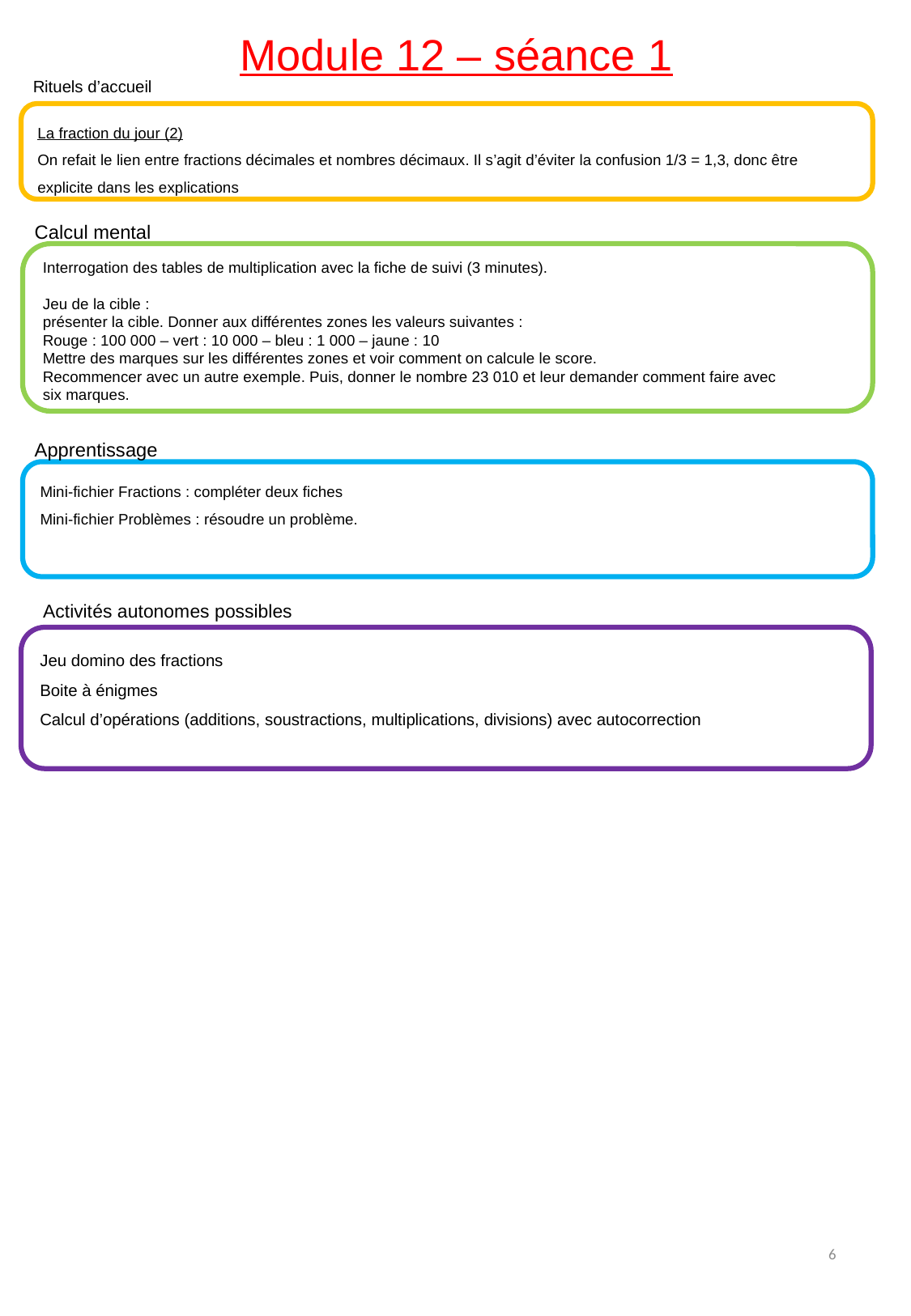

Module 12 – séance 1
Rituels d’accueil
La fraction du jour (2)
On refait le lien entre fractions décimales et nombres décimaux. Il s’agit d’éviter la confusion 1/3 = 1,3, donc être explicite dans les explications
Calcul mental
Interrogation des tables de multiplication avec la fiche de suivi (3 minutes).

Jeu de la cible :
présenter la cible. Donner aux différentes zones les valeurs suivantes :
Rouge : 100 000 – vert : 10 000 – bleu : 1 000 – jaune : 10
Mettre des marques sur les différentes zones et voir comment on calcule le score.
Recommencer avec un autre exemple. Puis, donner le nombre 23 010 et leur demander comment faire avec
six marques.
Apprentissage
Mini-fichier Fractions : compléter deux fiches
Mini-fichier Problèmes : résoudre un problème.
Activités autonomes possibles
Jeu domino des fractions
Boite à énigmes
Calcul d’opérations (additions, soustractions, multiplications, divisions) avec autocorrection
6